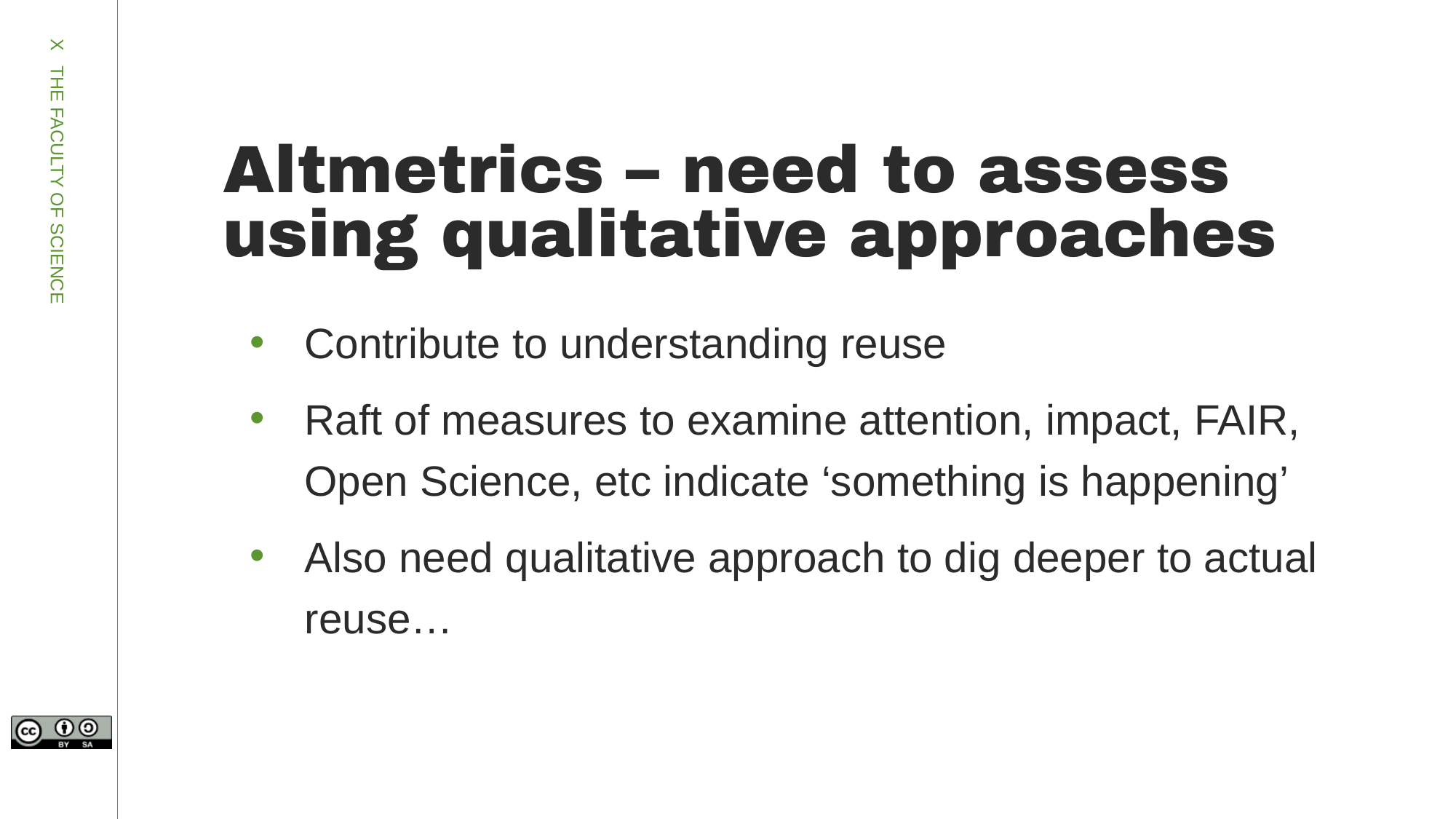

# Altmetrics – need to assess using qualitative approaches
Contribute to understanding reuse
Raft of measures to examine attention, impact, FAIR, Open Science, etc indicate ‘something is happening’
Also need qualitative approach to dig deeper to actual reuse…